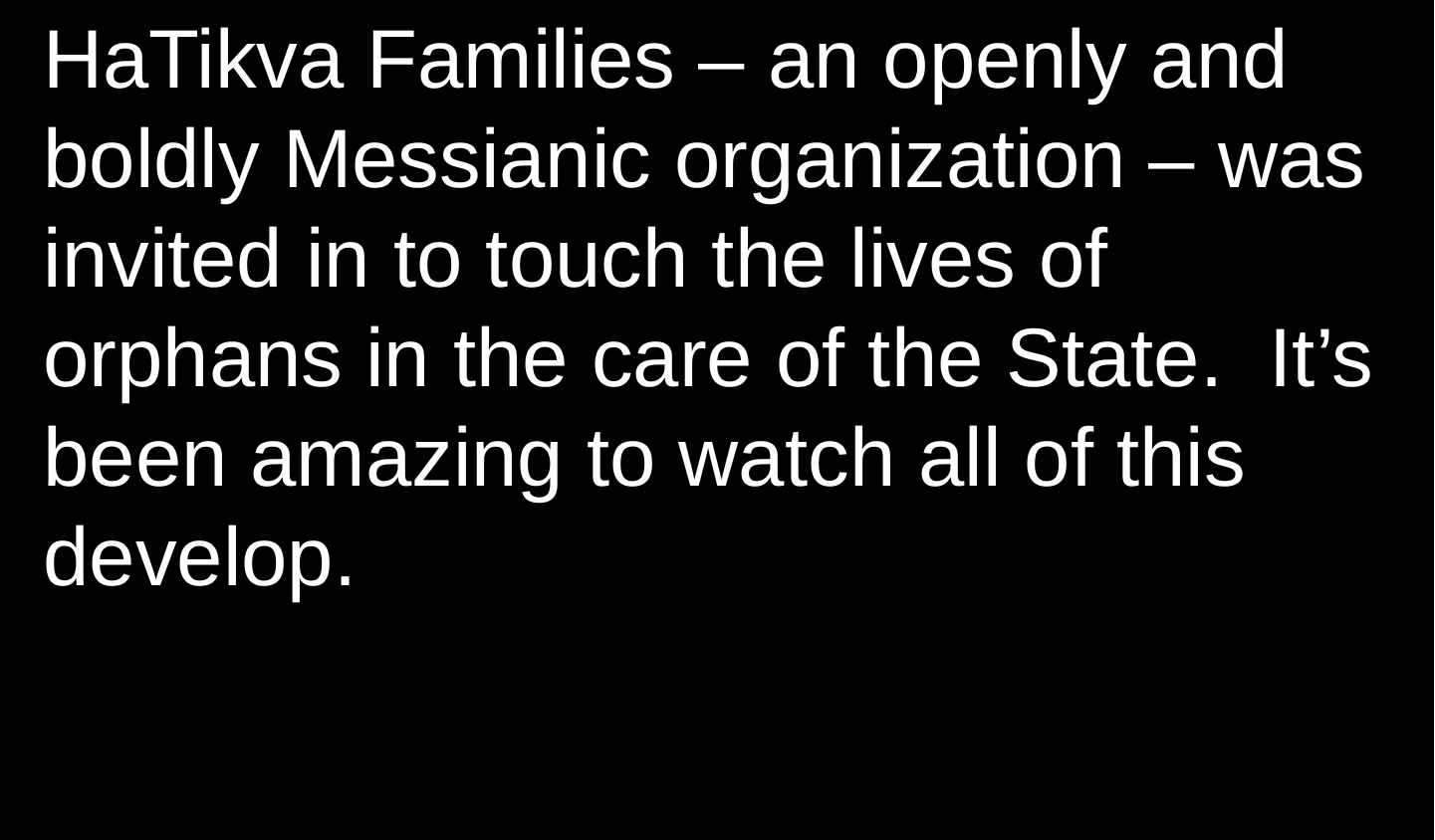

HaTikva Families – an openly and boldly Messianic organization – was invited in to touch the lives of orphans in the care of the State.  It’s been amazing to watch all of this develop.